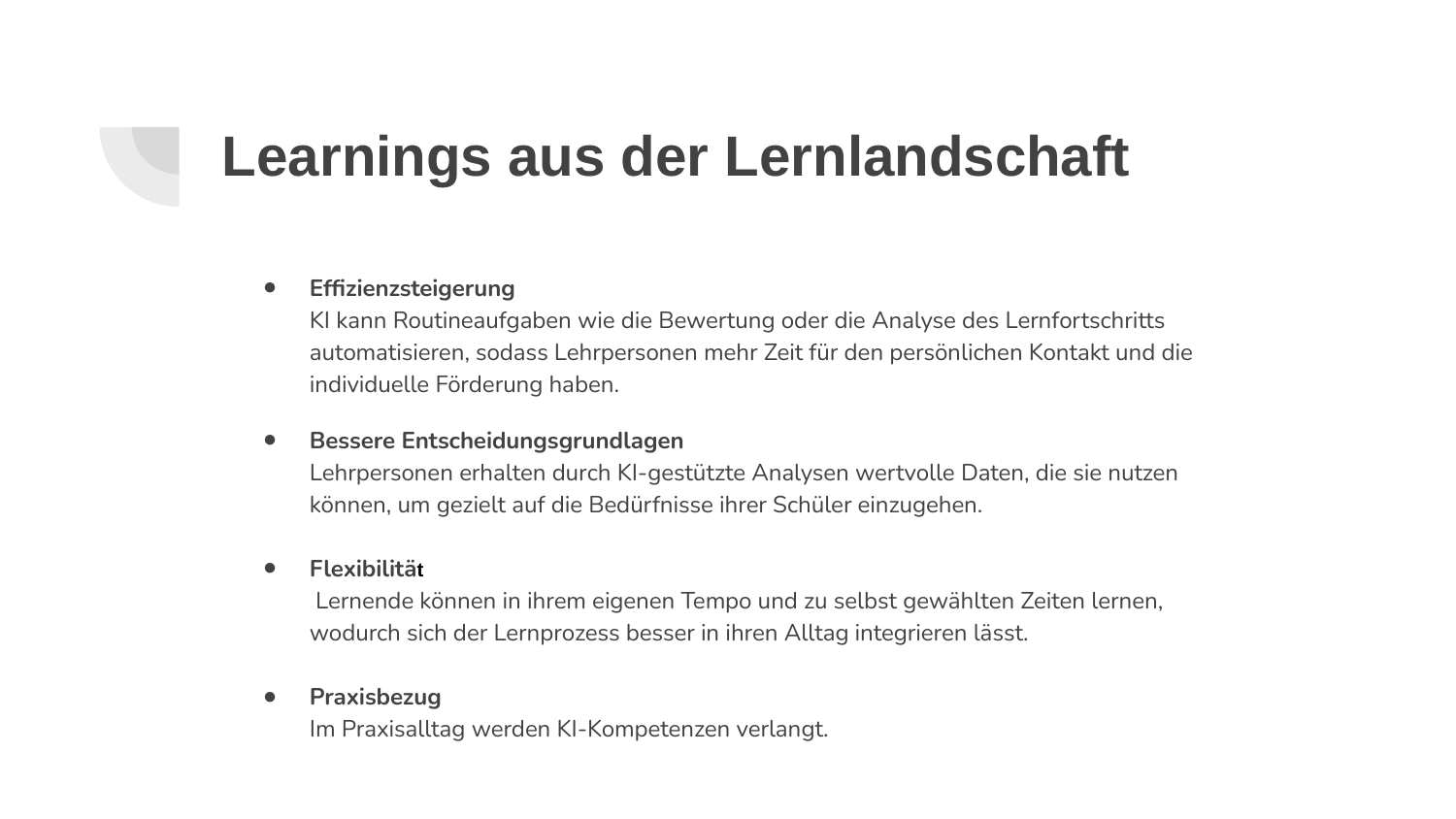

# Learnings aus der Lernlandschaft
Effizienzsteigerung
KI kann Routineaufgaben wie die Bewertung oder die Analyse des Lernfortschritts automatisieren, sodass Lehrpersonen mehr Zeit für den persönlichen Kontakt und die individuelle Förderung haben.
Bessere Entscheidungsgrundlagen
Lehrpersonen erhalten durch KI-gestützte Analysen wertvolle Daten, die sie nutzen können, um gezielt auf die Bedürfnisse ihrer Schüler einzugehen.

Flexibilität
 Lernende können in ihrem eigenen Tempo und zu selbst gewählten Zeiten lernen, wodurch sich der Lernprozess besser in ihren Alltag integrieren lässt.

Praxisbezug
Im Praxisalltag werden KI-Kompetenzen verlangt.